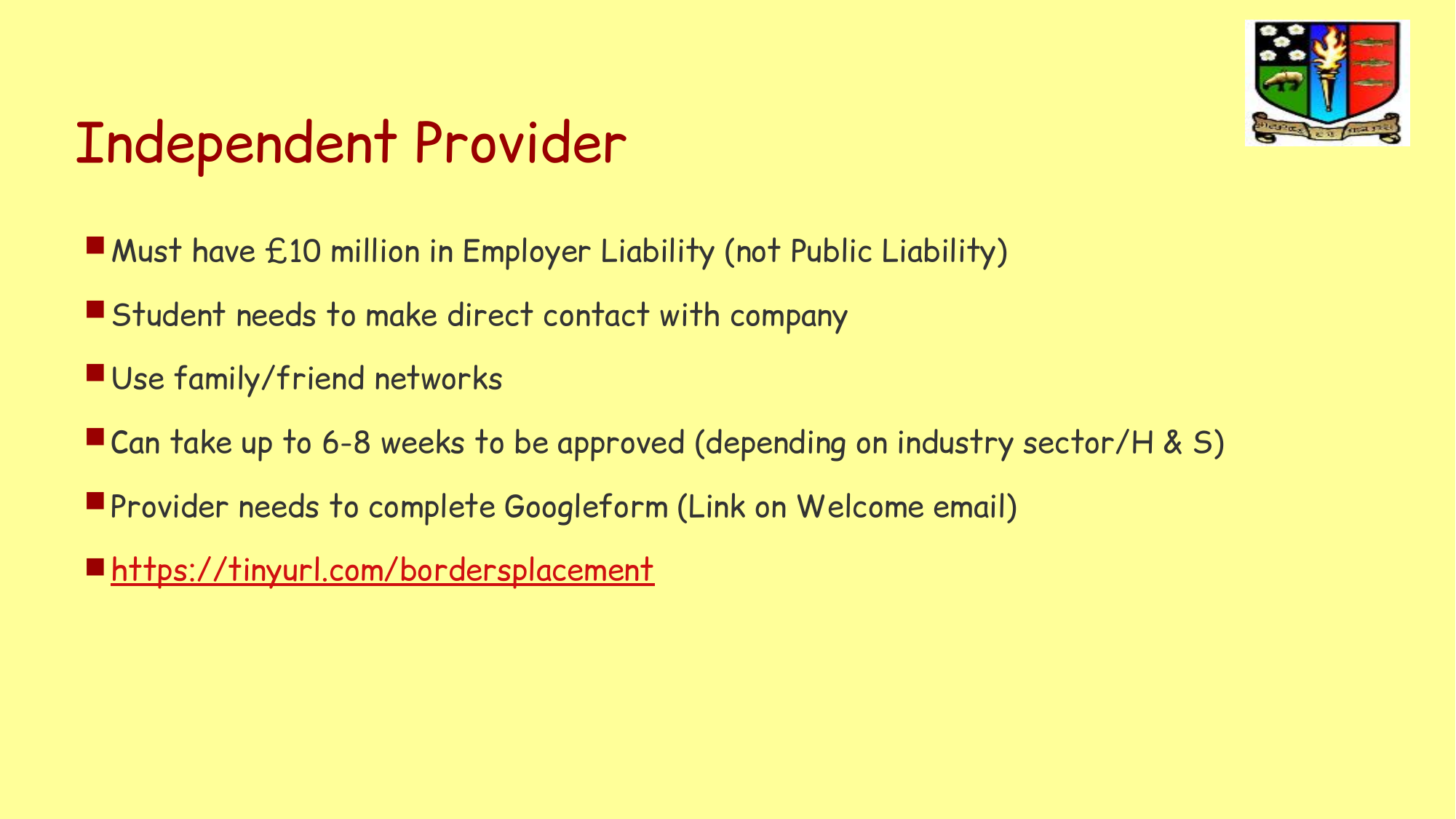

# Independent Provider
Must have £10 million in Employer Liability (not Public Liability)
Student needs to make direct contact with company
Use family/friend networks
Can take up to 6-8 weeks to be approved (depending on industry sector/H & S)
Provider needs to complete Googleform (Link on Welcome email)
https://tinyurl.com/bordersplacement